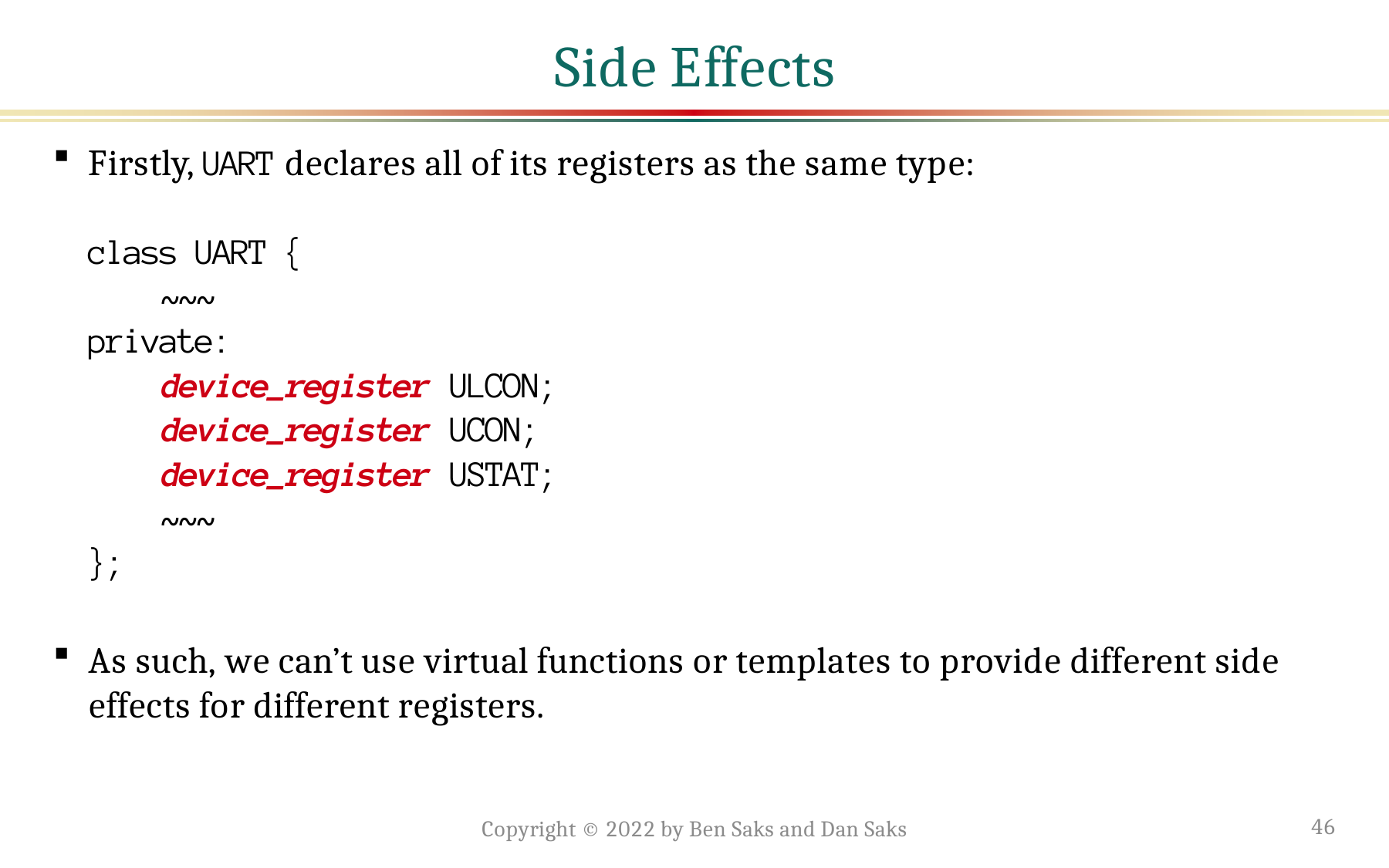

# Side Effects
Firstly, UART declares all of its registers as the same type:

class UART {
    ~~~
private:
    device_register ULCON;
    device_register UCON;
    device_register USTAT;
    ~~~
};

As such, we can’t use virtual functions or templates to provide different side effects for different registers.
Copyright © 2022 by Ben Saks and Dan Saks
46